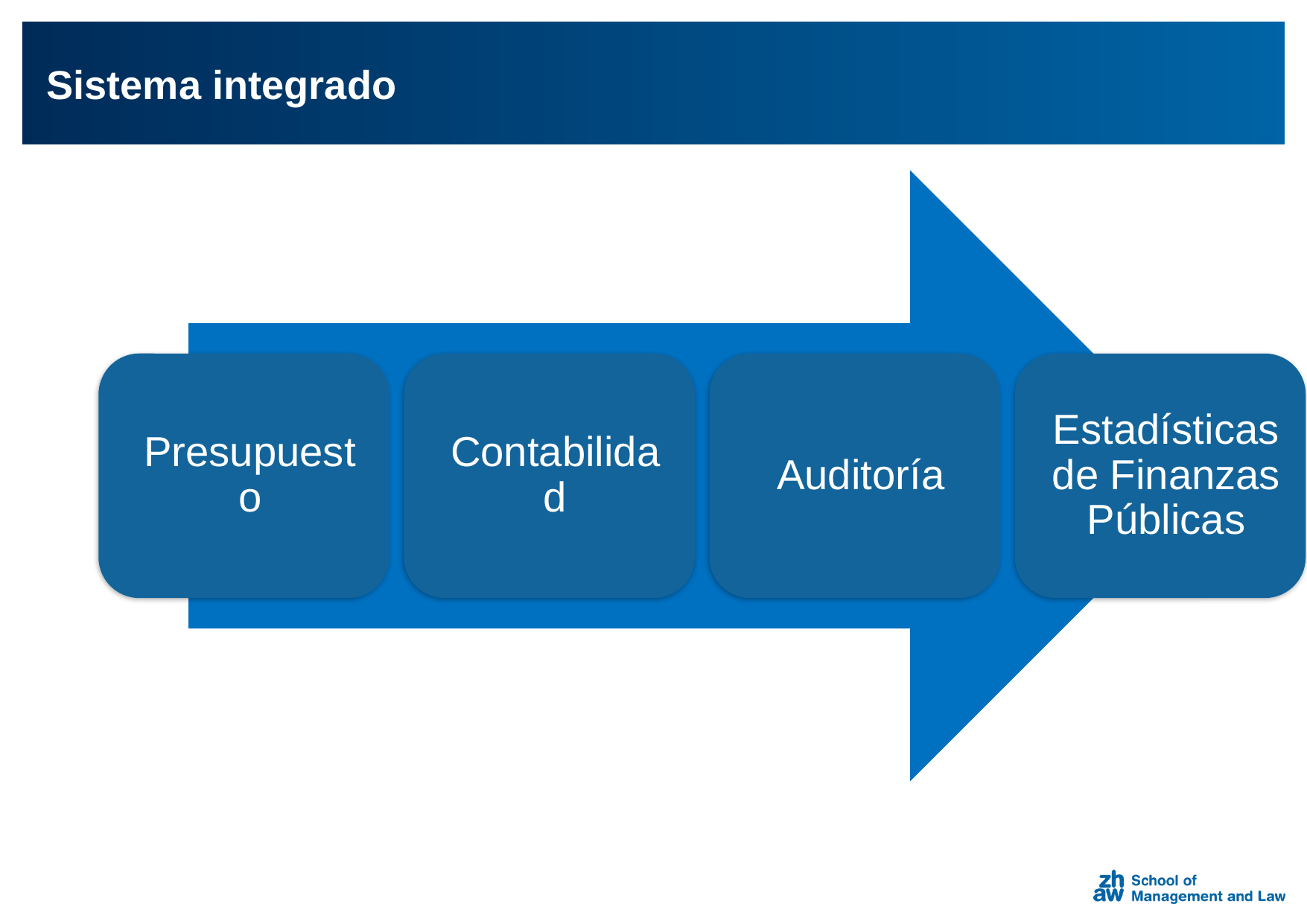

# Sistema integrado
Presupuesto
Contabilidad
Auditoría
Estadísticas de Finanzas Públicas